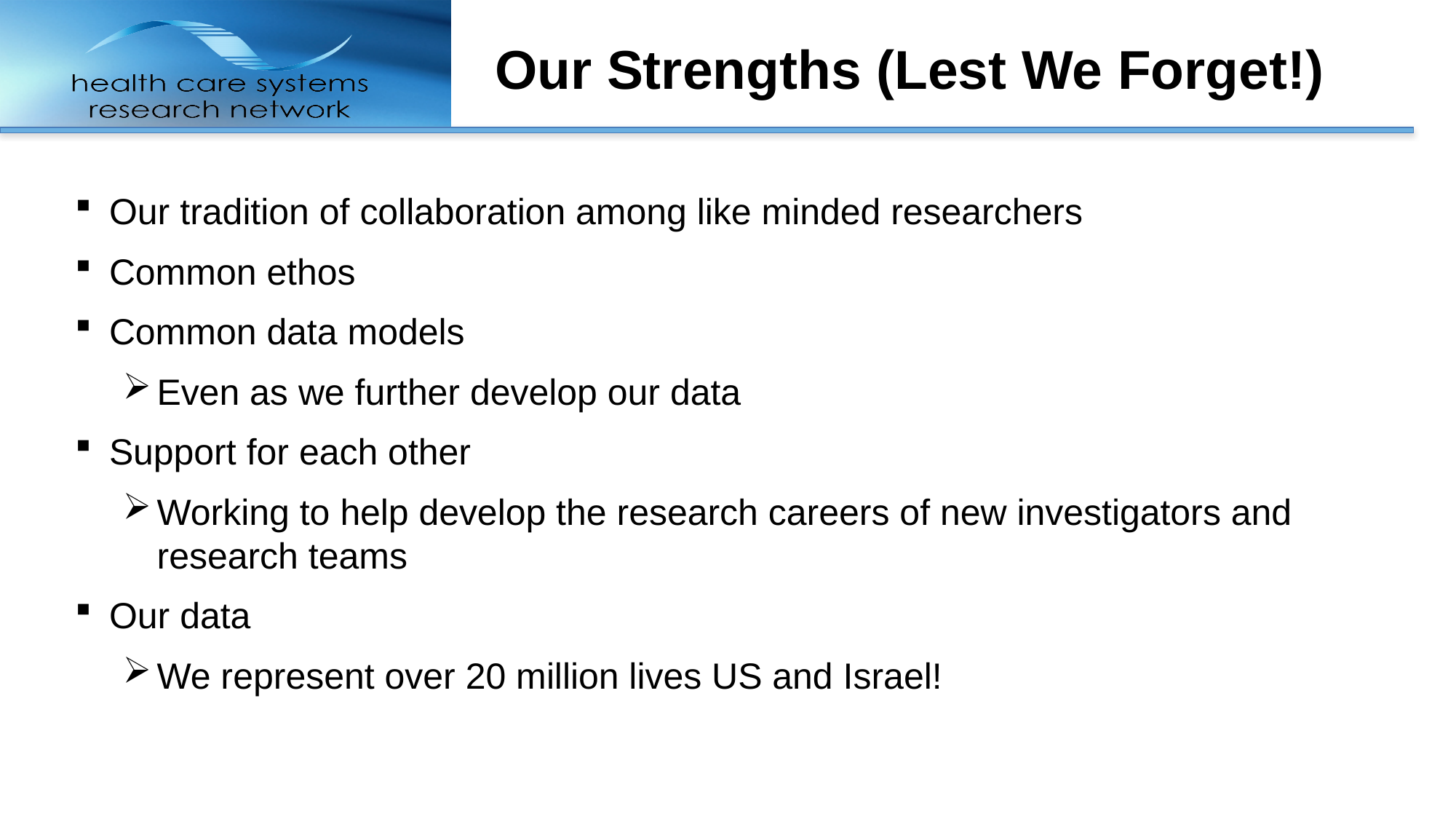

# Our Strengths (Lest We Forget!)
Our tradition of collaboration among like minded researchers
Common ethos
Common data models
Even as we further develop our data
Support for each other
Working to help develop the research careers of new investigators and research teams
Our data
We represent over 20 million lives US and Israel!